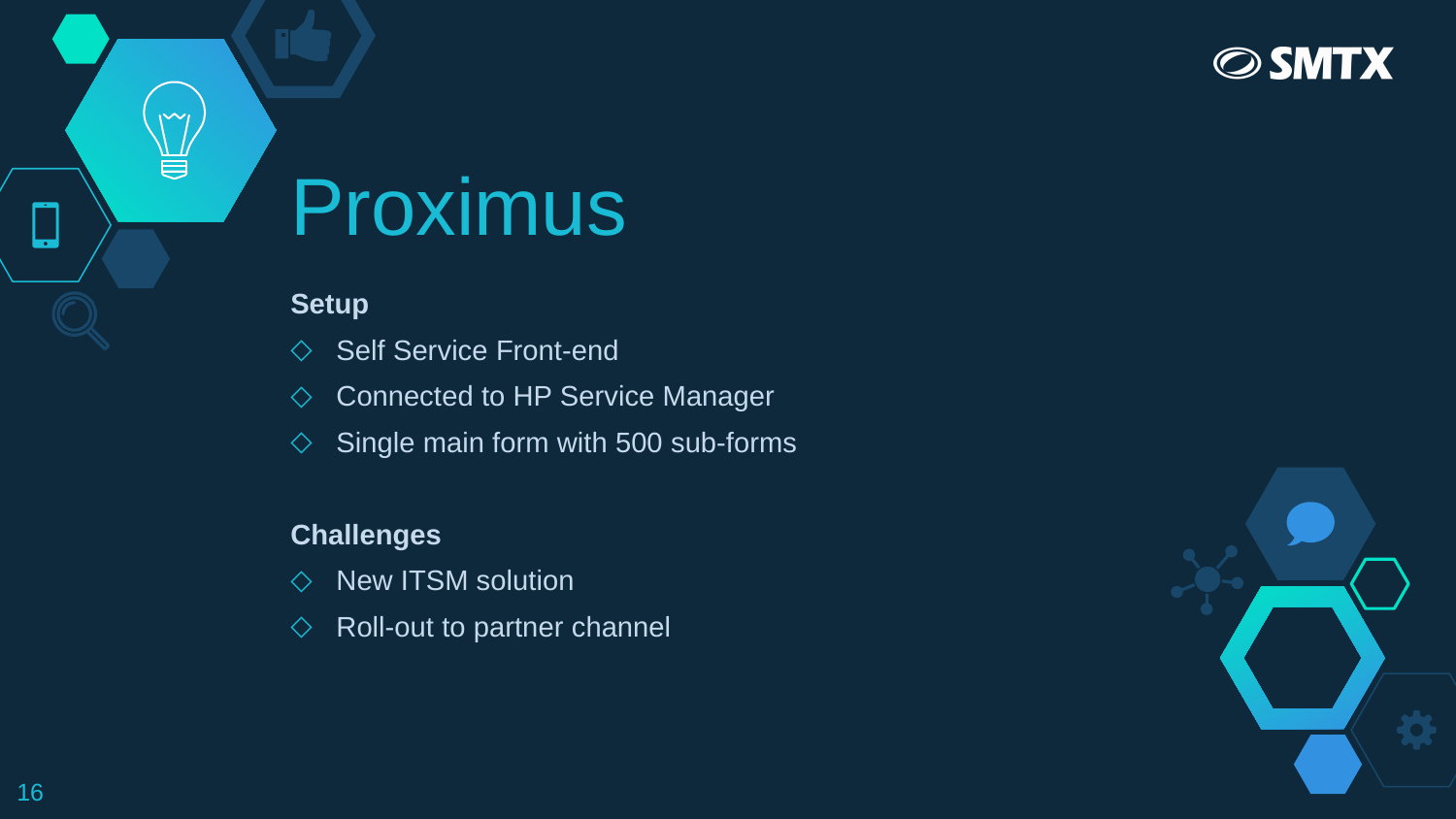

# Proximus
Setup
Self Service Front-end
Connected to HP Service Manager
Single main form with 500 sub-forms

Challenges
New ITSM solution
Roll-out to partner channel
16